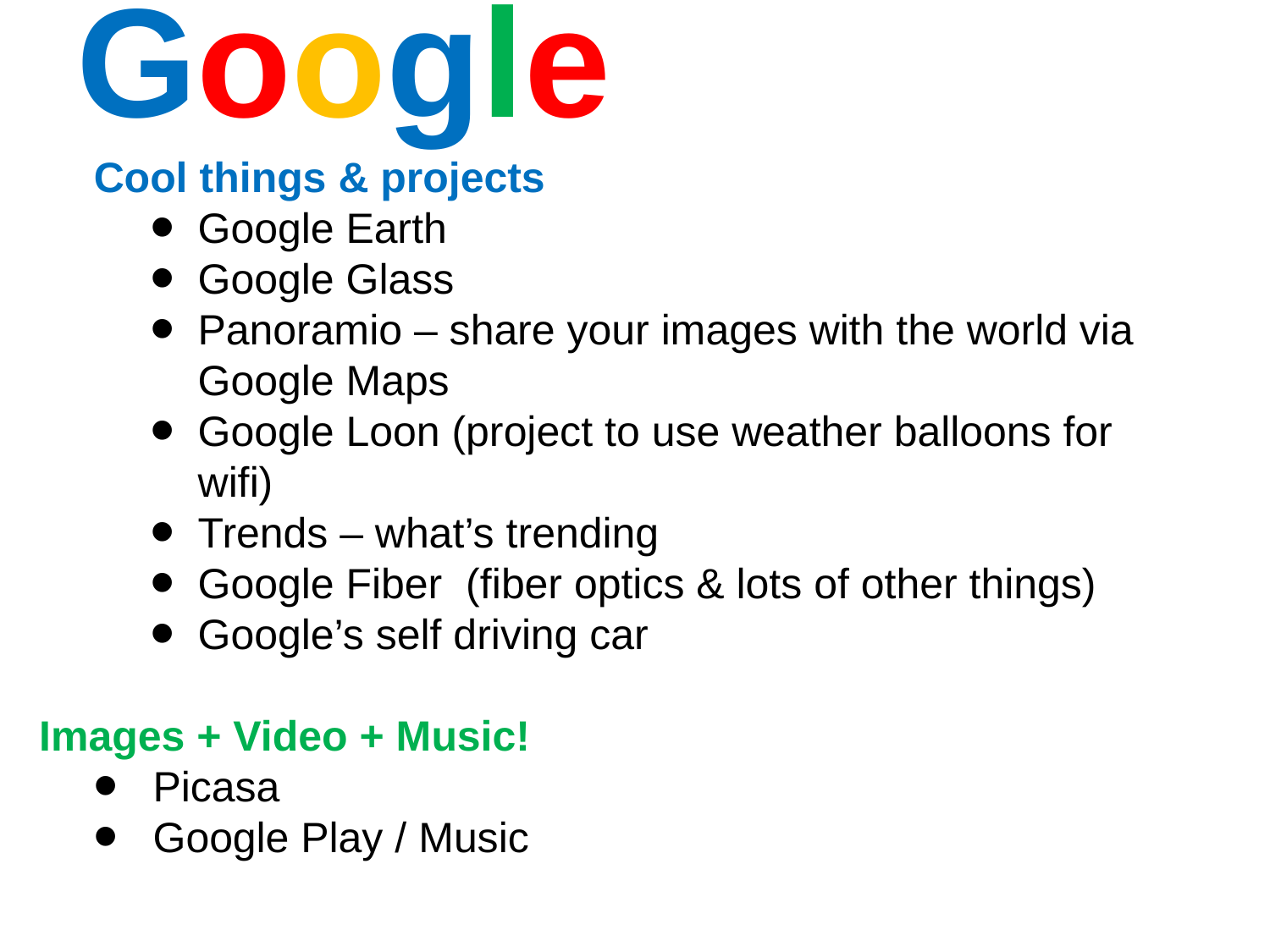

# Google
Cool things & projects
Google Earth
Google Glass
Panoramio – share your images with the world via Google Maps
Google Loon (project to use weather balloons for wifi)
Trends – what’s trending
Google Fiber  (fiber optics & lots of other things)
Google’s self driving car

Images + Video + Music!
Picasa
Google Play / Music